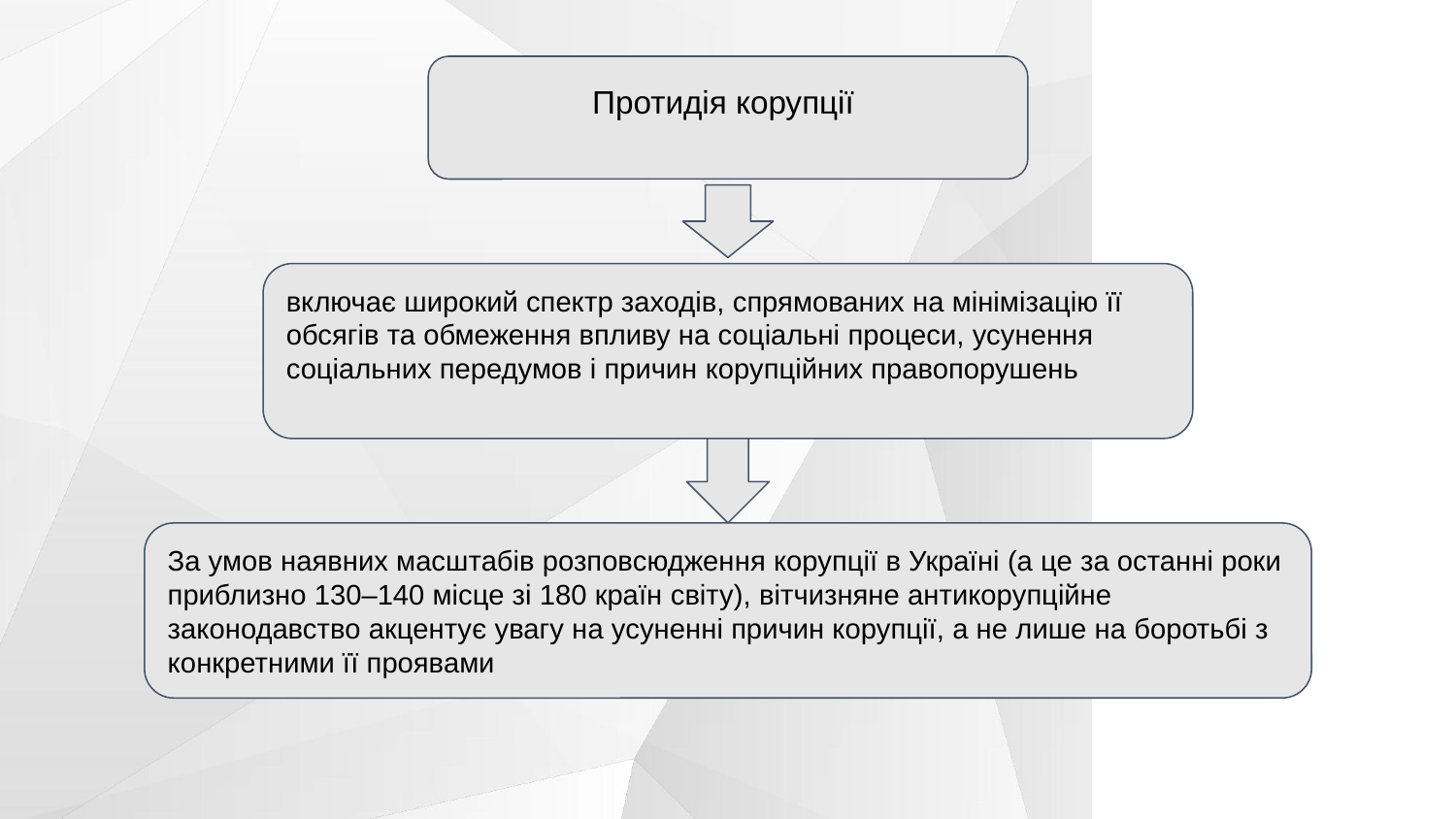

Протидія корупції

включає широкий спектр заходів, спрямованих на мінімізацію її обсягів та обмеження впливу на соціальні процеси, усунення соціальних передумов і причин корупційних правопорушень

За умов наявних масштабів розповсюдження корупції в Україні (а це за останні роки приблизно 130–140 місце зі 180 країн світу), вітчизняне антикорупційне законодавство акцентує увагу на усуненні причин корупції, а не лише на боротьбі з конкретними її проявами